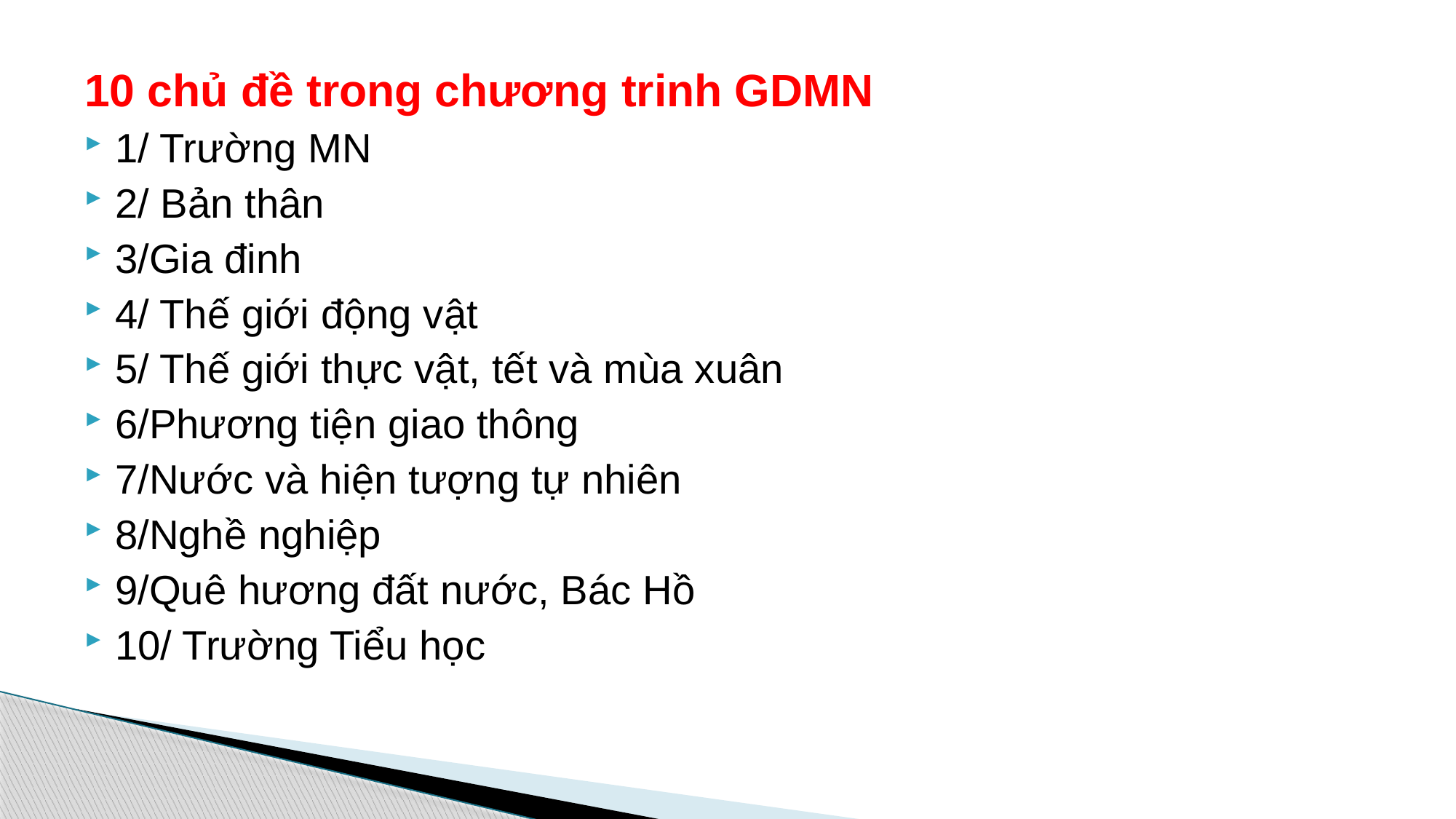

10 chủ đề trong chương trinh GDMN
1/ Trường MN
2/ Bản thân
3/Gia đinh
4/ Thế giới động vật
5/ Thế giới thực vật, tết và mùa xuân
6/Phương tiện giao thông
7/Nước và hiện tượng tự nhiên
8/Nghề nghiệp
9/Quê hương đất nước, Bác Hồ
10/ Trường Tiểu học